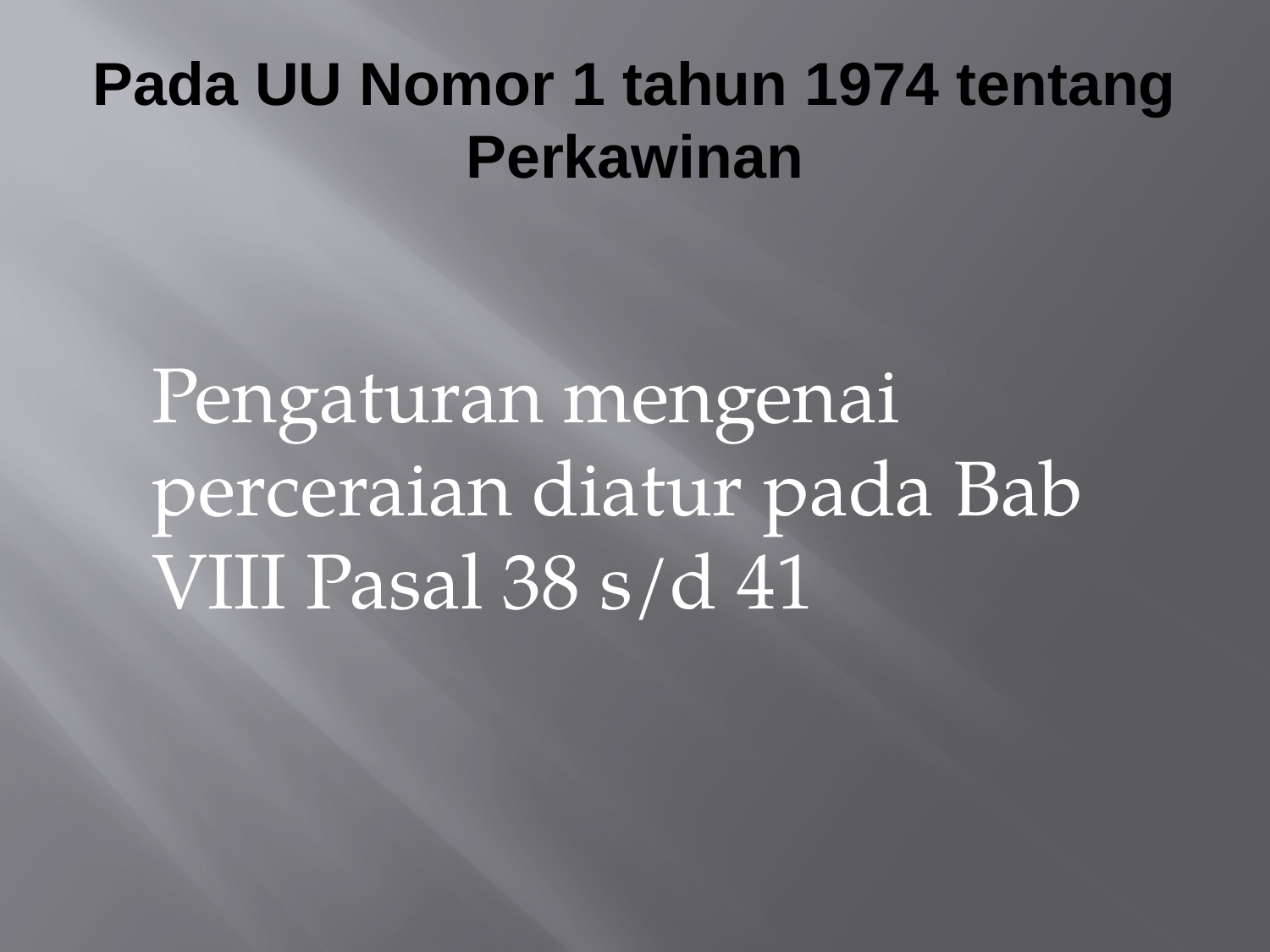

# Pada UU Nomor 1 tahun 1974 tentang Perkawinan
	Pengaturan mengenai perceraian diatur pada Bab VIII Pasal 38 s/d 41